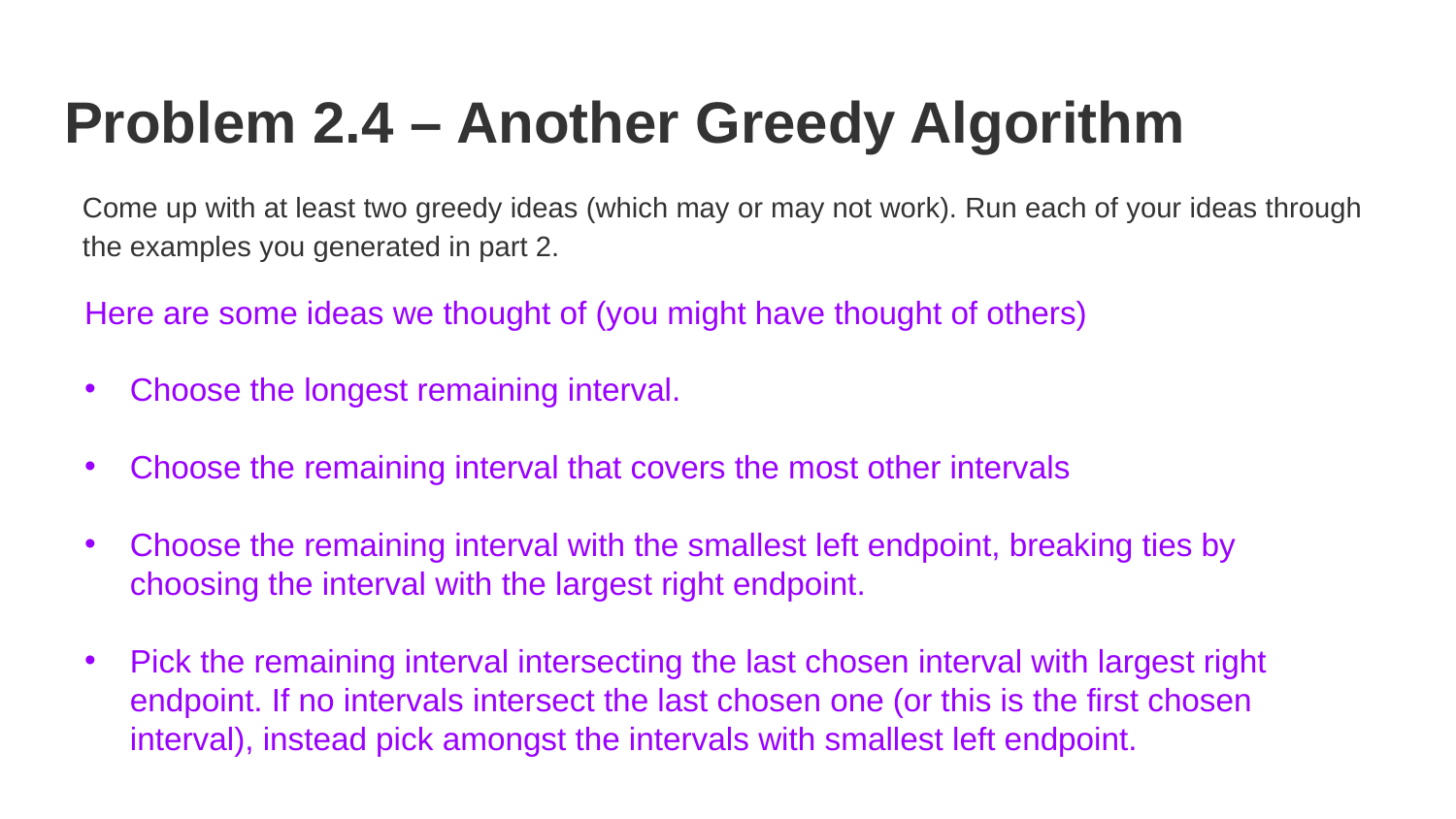

# Problem 2.4 – Another Greedy Algorithm
Come up with at least two greedy ideas (which may or may not work). Run each of your ideas through the examples you generated in part 2.
Here are some ideas we thought of (you might have thought of others)

Choose the longest remaining interval.

Choose the remaining interval that covers the most other intervals

Choose the remaining interval with the smallest left endpoint, breaking ties by choosing the interval with the largest right endpoint.

Pick the remaining interval intersecting the last chosen interval with largest right endpoint. If no intervals intersect the last chosen one (or this is the first chosen interval), instead pick amongst the intervals with smallest left endpoint.